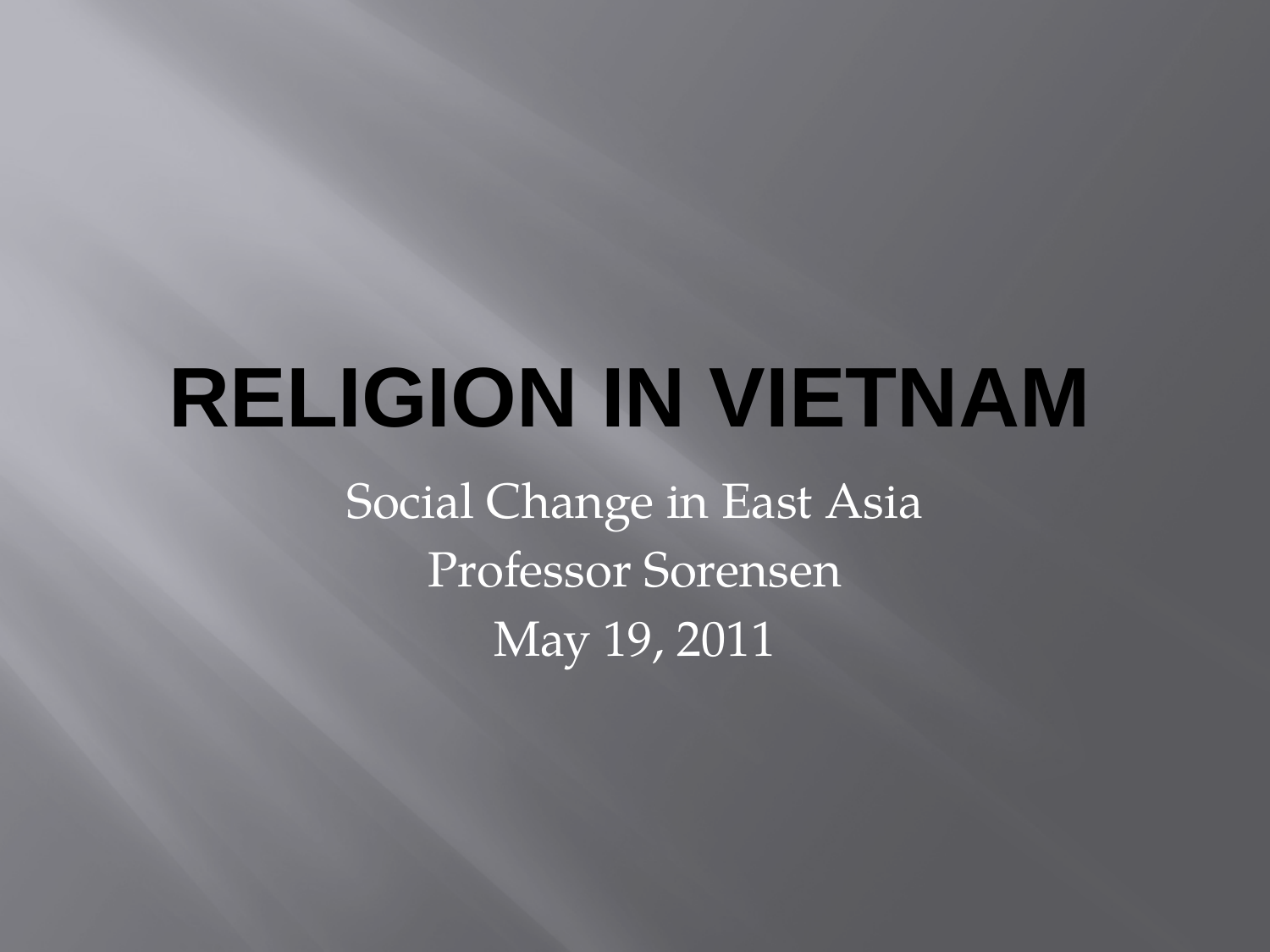

# Religion in vietnam
Social Change in East Asia
Professor Sorensen
May 19, 2011